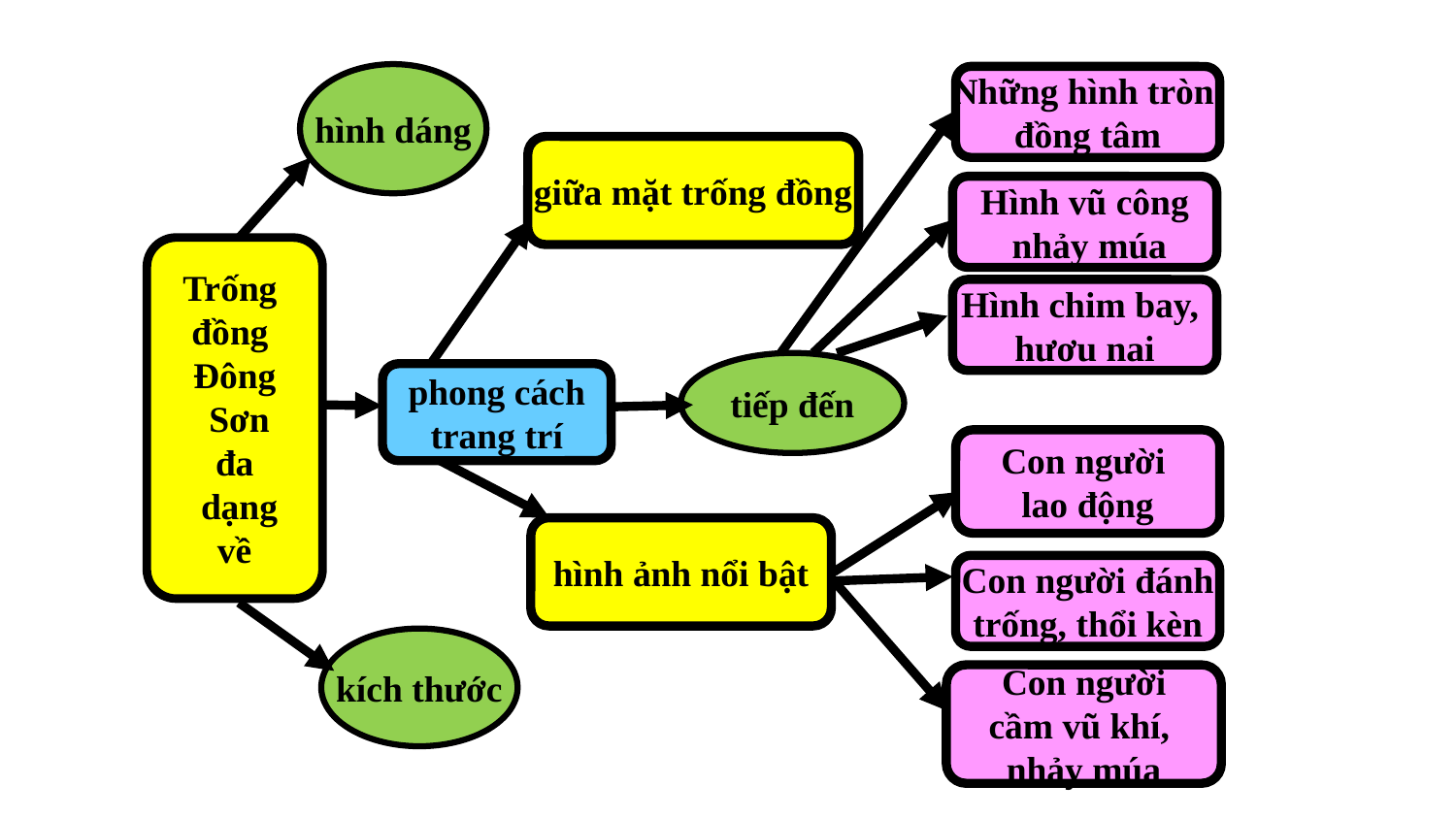

hình dáng
Những hình tròn
đồng tâm

giữa mặt trống đồng

Hình vũ công
 nhảy múa

Trống
đồng
Đông
 Sơn
đa
 dạng
về
Hình chim bay,
hươu nai

tiếp đến
phong cách
trang trí

Con người
lao động

hình ảnh nổi bật
Con người đánh
trống, thổi kèn

kích thước
Con người
cầm vũ khí,
nhảy múa